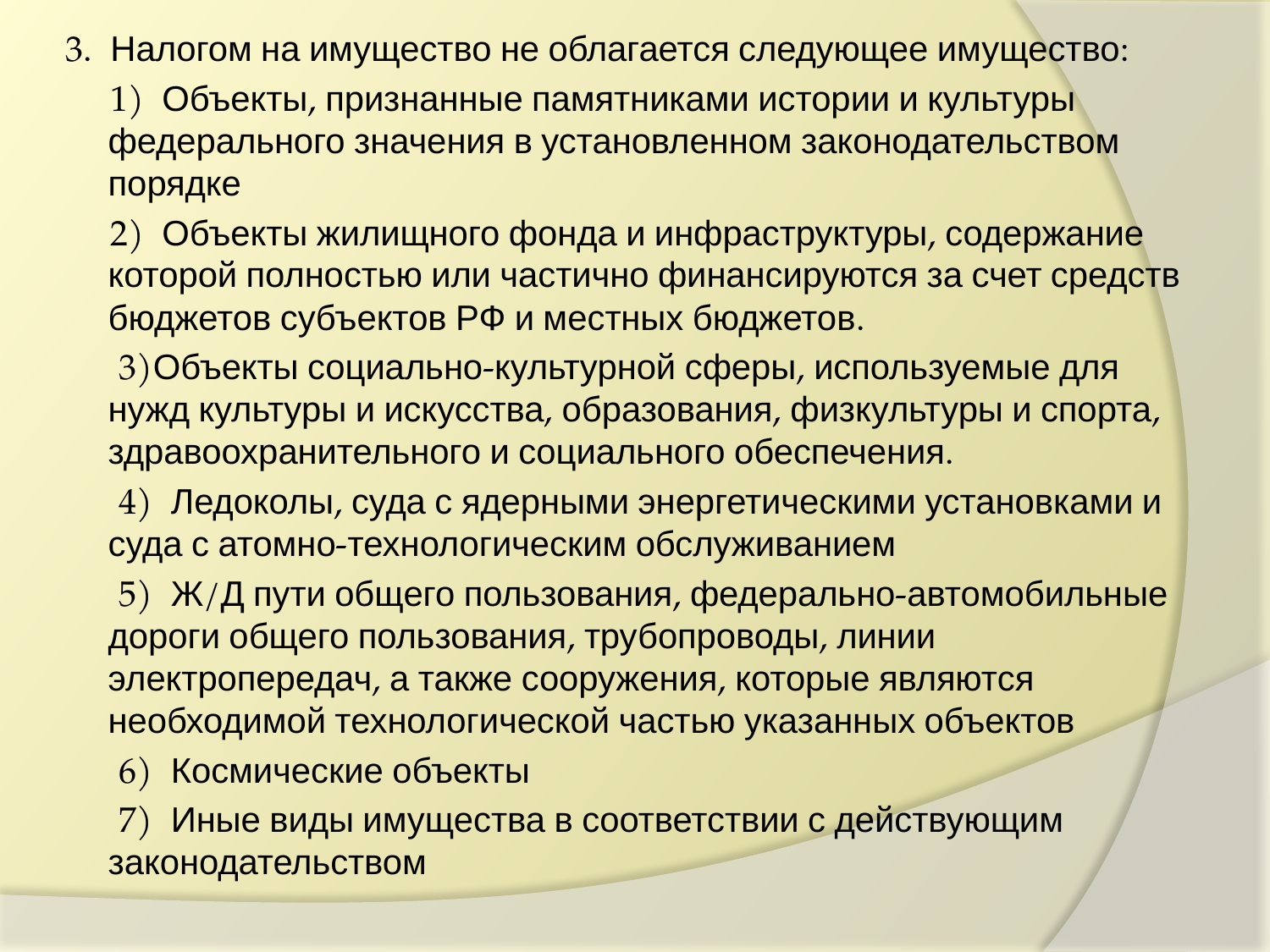

3.  Налогом на имущество не облагается следующее имущество:
      1)  Объекты, признанные памятниками истории и культуры федерального значения в установленном законодательством порядке
      2)  Объекты жилищного фонда и инфраструктуры, содержание которой полностью или частично финансируются за счет средств бюджетов субъектов РФ и местных бюджетов.
       3)Объекты социально-культурной сферы, используемые для нужд культуры и искусства, образования, физкультуры и спорта, здравоохранительного и социального обеспечения.
       4)  Ледоколы, суда с ядерными энергетическими установками и суда с атомно-технологическим обслуживанием
       5)  Ж/Д пути общего пользования, федерально-автомобильные дороги общего пользования, трубопроводы, линии электропередач, а также сооружения, которые являются необходимой технологической частью указанных объектов
       6)  Космические объекты
       7)  Иные виды имущества в соответствии с действующим законодательством